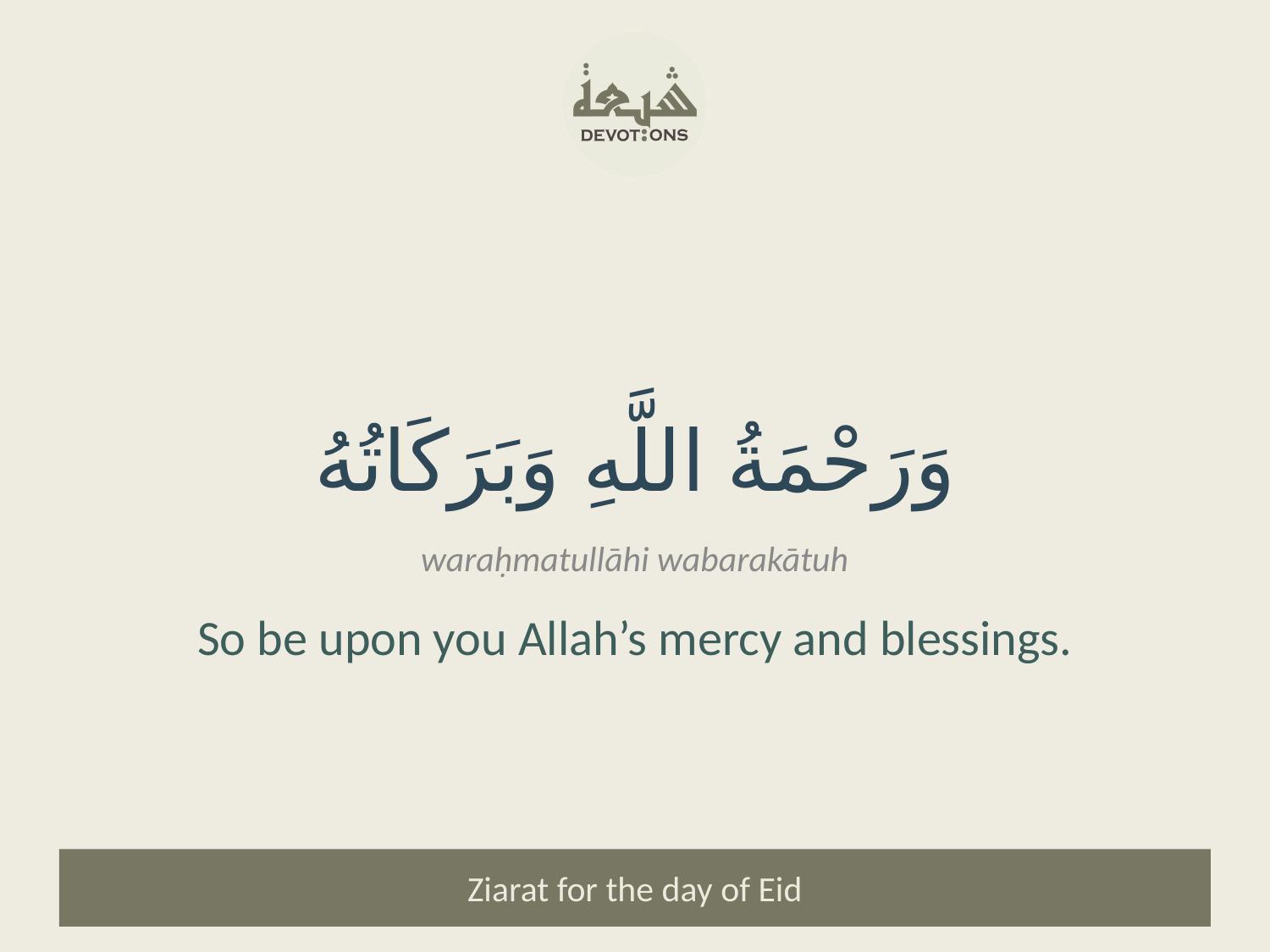

وَرَحْمَةُ اللَّهِ وَبَرَكَاتُهُ
waraḥmatullāhi wabarakātuh
So be upon you Allah’s mercy and blessings.
Ziarat for the day of Eid